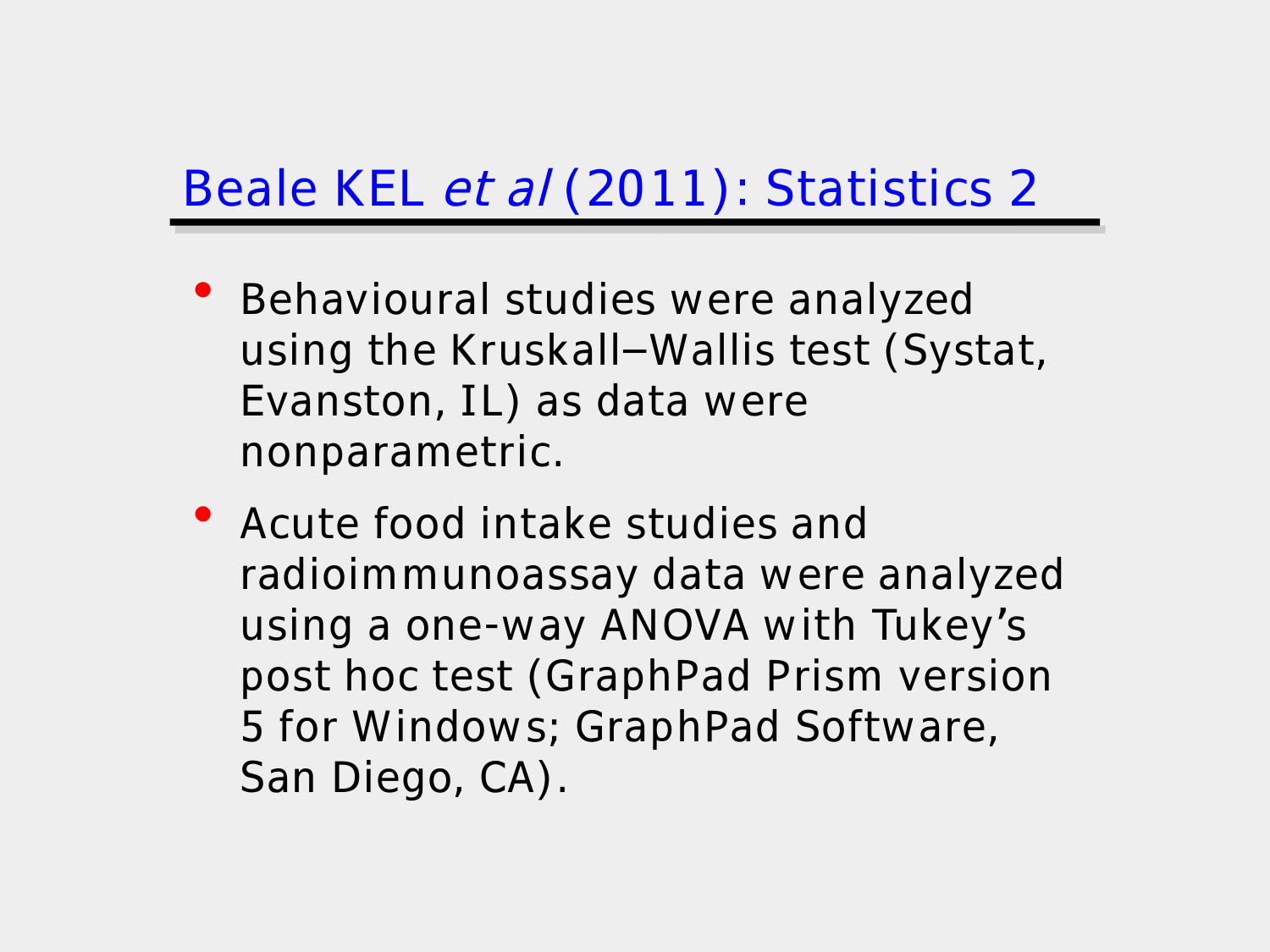

# Beale KEL et al (2011): Statistics 2
Behavioural studies were analyzed using the Kruskall–Wallis test (Systat, Evanston, IL) as data were nonparametric.
Acute food intake studies and radioimmunoassay data were analyzed using a one-way ANOVA with Tukey’s post hoc test (GraphPad Prism version 5 for Windows; GraphPad Software, San Diego, CA).